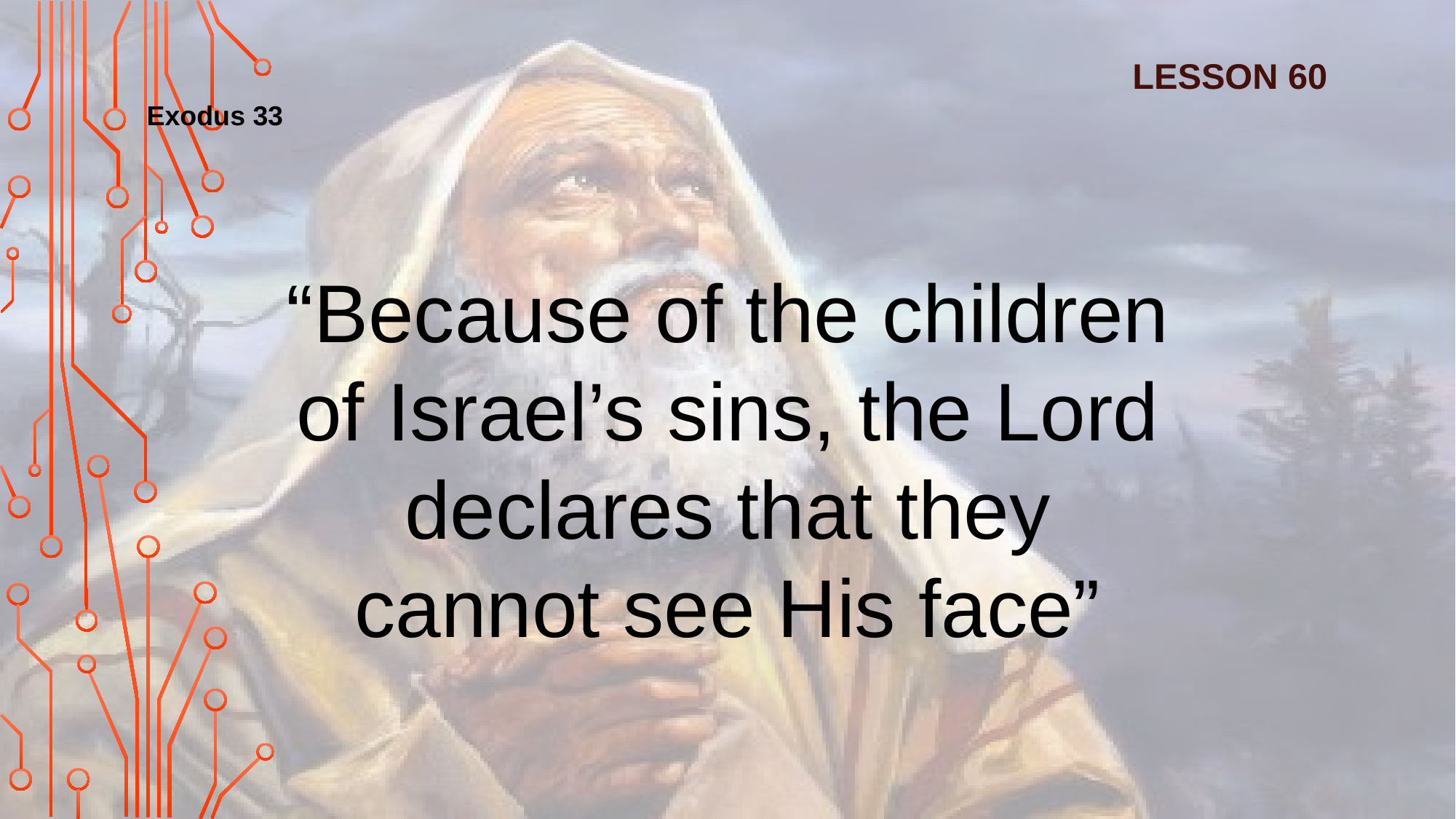

LESSON 60
Exodus 33
“Because of the children of Israel’s sins, the Lord declares that they cannot see His face”